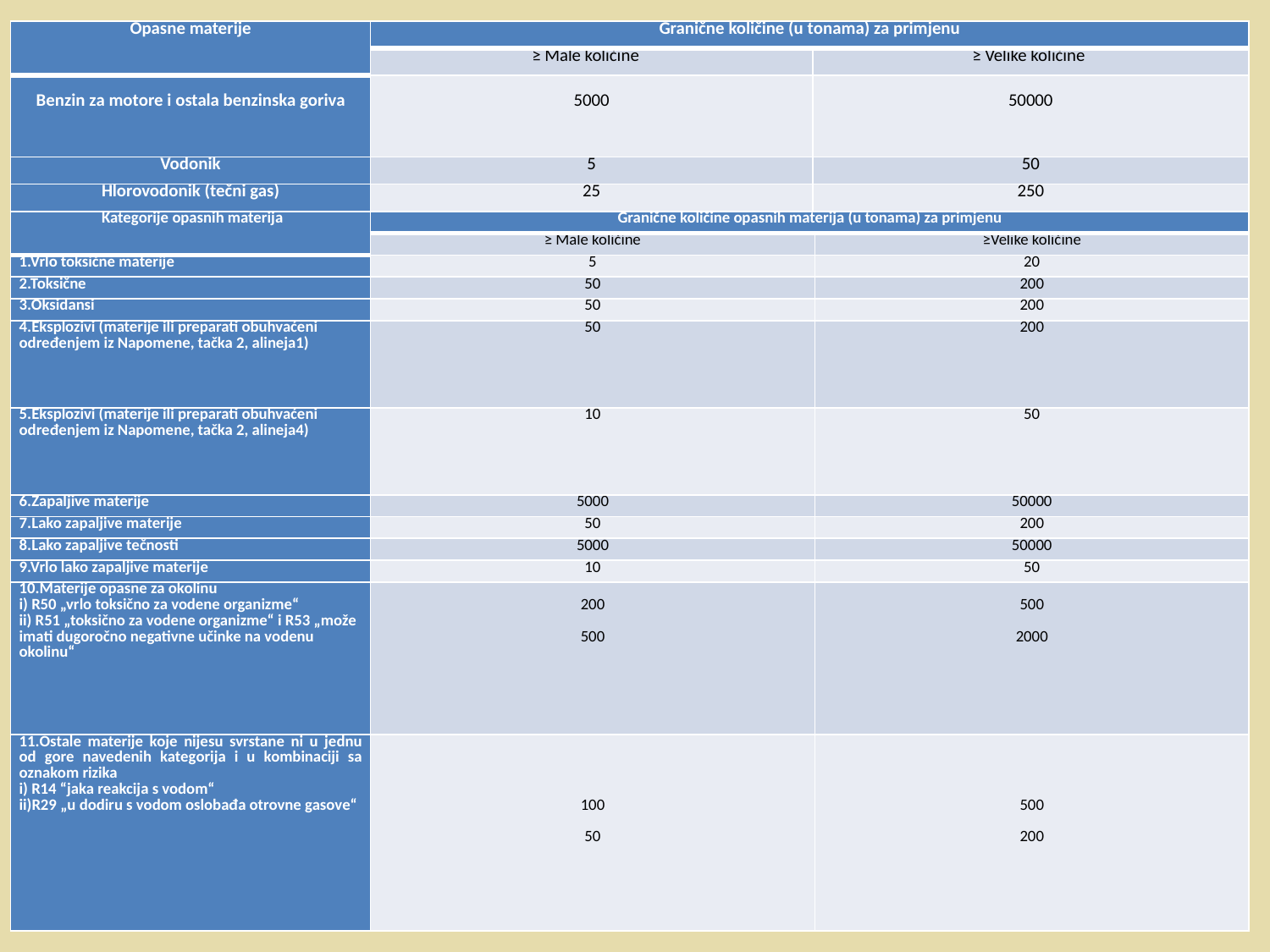

| Opasne materije | Granične količine (u tonama) za primjenu |  |
| --- | --- | --- |
|  | ≥ Male količine | ≥ Velike količine |
| Benzin za motore i ostala benzinska goriva | 5000 | 50000 |
| Vodonik | 5 | 50 |
| Hlorovodonik (tečni gas) | 25 | 250 |
#
| Kategorije opasnih materija | Granične količine opasnih materija (u tonama) za primjenu |  |
| --- | --- | --- |
|  | ≥ Male količine | ≥Velike količine |
| 1.Vrlo toksične materije | 5 | 20 |
| 2.Toksične | 50 | 200 |
| 3.Oksidansi | 50 | 200 |
| 4.Eksplozivi (materije ili preparati obuhvaćeni određenjem iz Napomene, tačka 2, alineja1) | 50 | 200 |
| 5.Eksplozivi (materije ili preparati obuhvaćeni određenjem iz Napomene, tačka 2, alineja4) | 10 | 50 |
| 6.Zapaljive materije | 5000 | 50000 |
| 7.Lako zapaljive materije | 50 | 200 |
| 8.Lako zapaljive tečnosti | 5000 | 50000 |
| 9.Vrlo lako zapaljive materije | 10 | 50 |
| 10.Materije opasne za okolinu i) R50 „vrlo toksično za vodene organizme“ ii) R51 „toksično za vodene organizme“ i R53 „može imati dugoročno negativne učinke na vodenu okolinu“ | 200   500 | 500   2000 |
| 11.Ostale materije koje nijesu svrstane ni u jednu od gore navedenih kategorija i u kombinaciji sa oznakom rizika i) R14 “jaka reakcija s vodom“ ii)R29 „u dodiru s vodom oslobađa otrovne gasove“ | 100   50 | 500   200 |